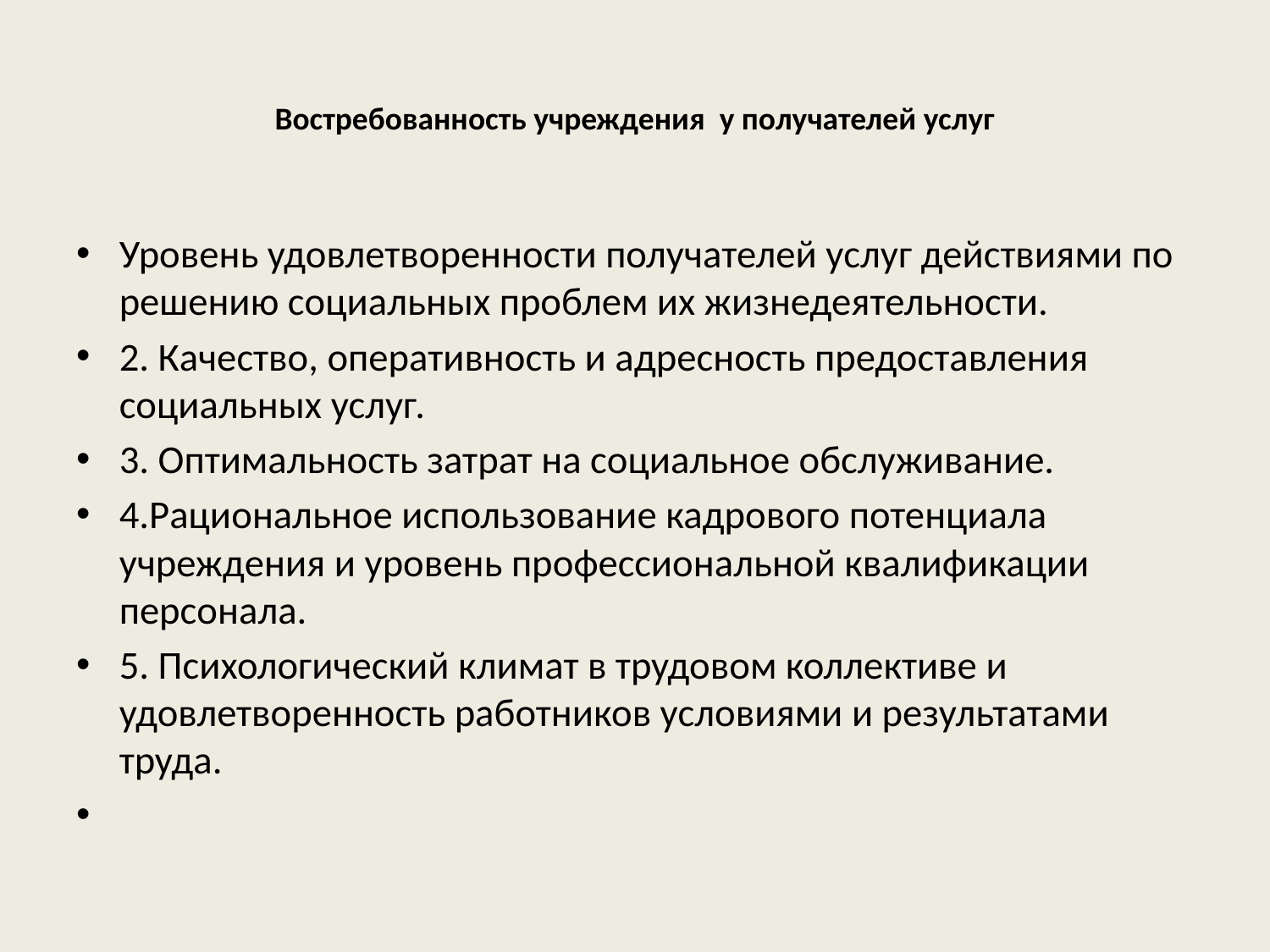

# Востребованность учреждения  у получателей услуг
Уровень удовлетворенности получателей услуг действиями по решению социальных проблем их жизнедеятельности.
2. Качество, оперативность и адресность предоставления социальных услуг.
3. Оптимальность затрат на социальное обслуживание.
4.Рациональное использование кадрового потенциала учреждения и уровень профессиональной квалификации персонала.
5. Психологический климат в трудовом коллективе и удовлетворенность работников условиями и результатами труда.